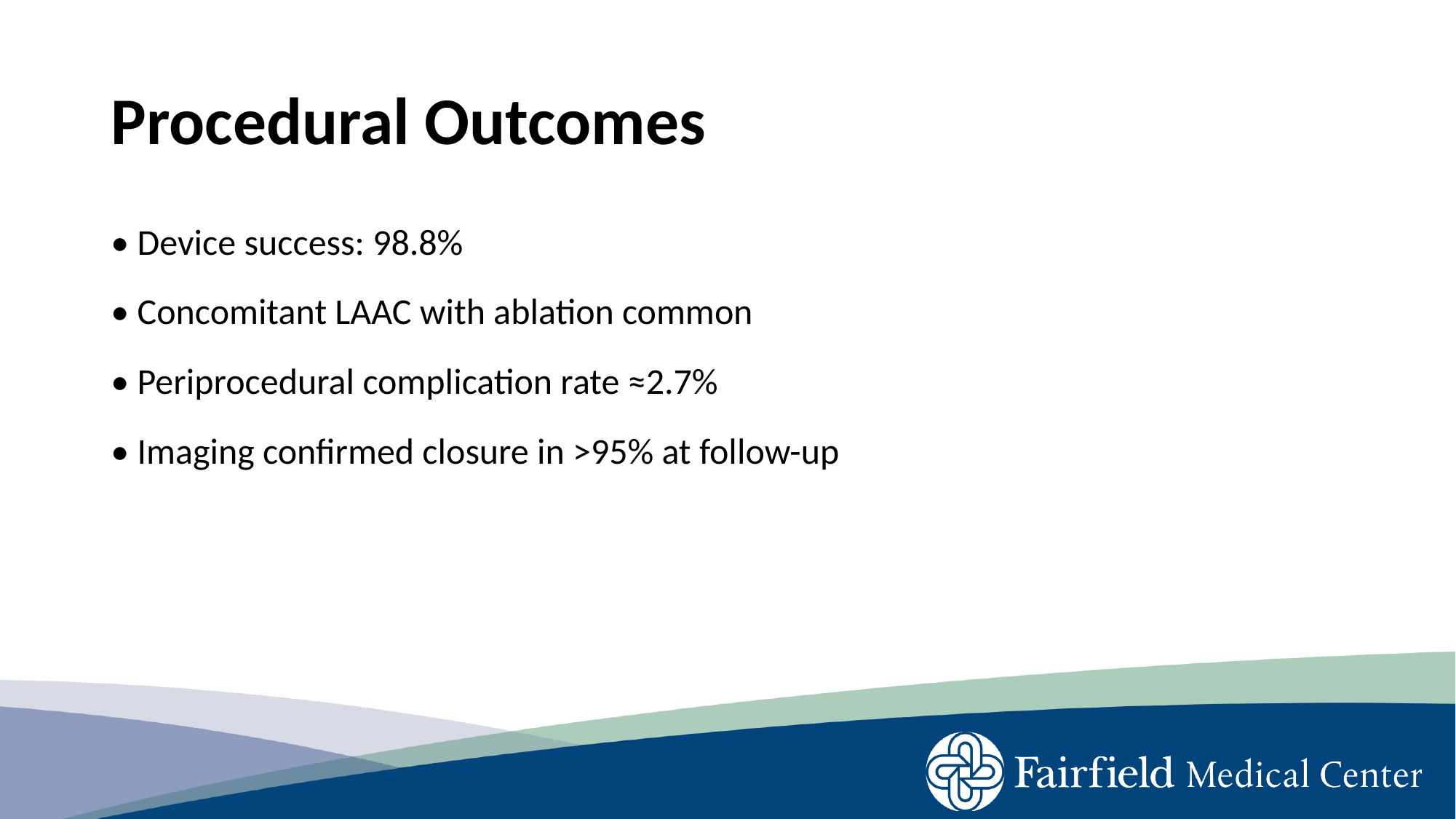

# Procedural Outcomes
• Device success: 98.8%
• Concomitant LAAC with ablation common
• Periprocedural complication rate ≈2.7%
• Imaging confirmed closure in >95% at follow-up